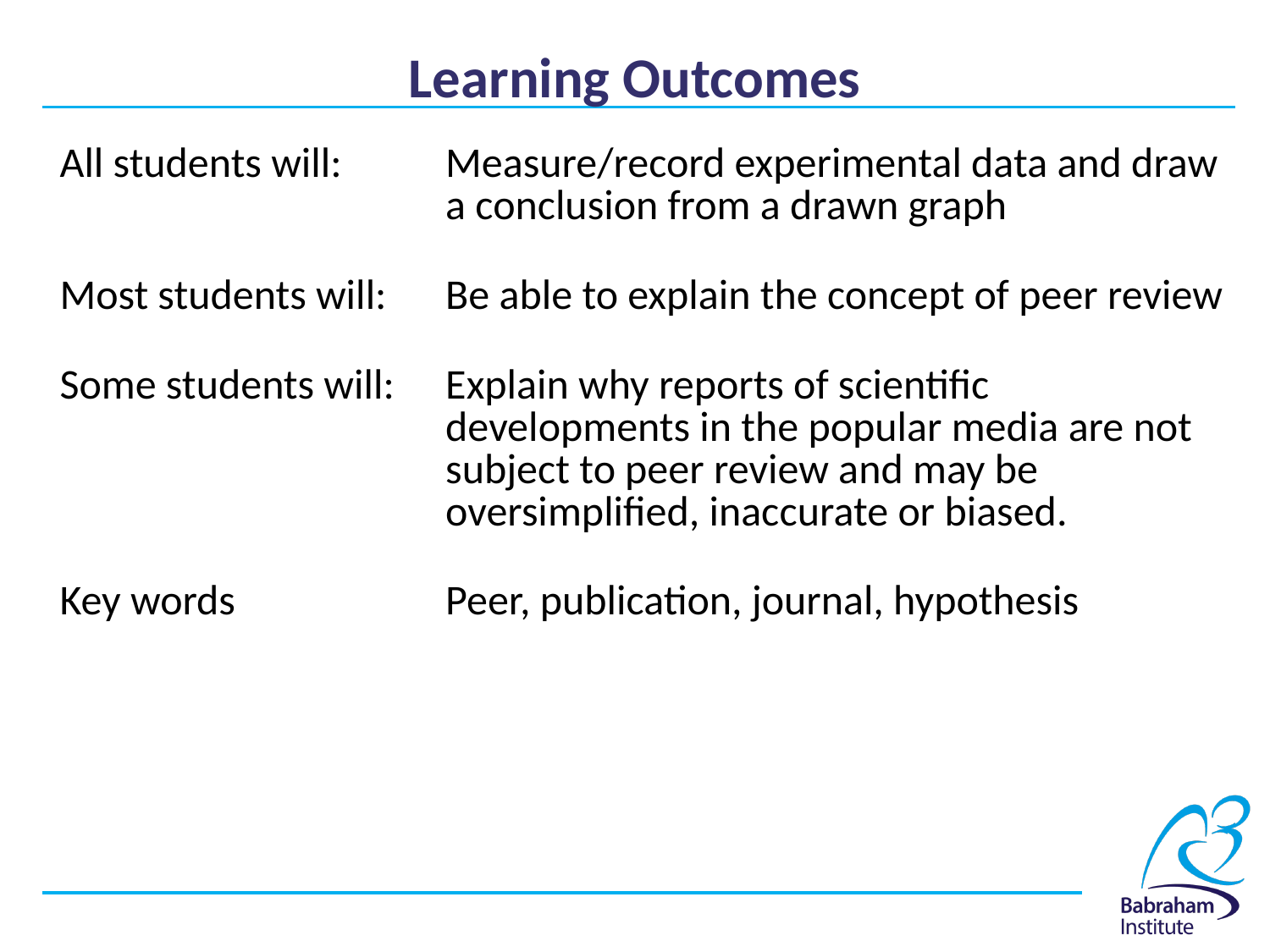

# Learning Outcomes
| All students will: | Measure/record experimental data and draw a conclusion from a drawn graph |
| --- | --- |
| Most students will: | Be able to explain the concept of peer review |
| Some students will: | Explain why reports of scientific developments in the popular media are not subject to peer review and may be oversimplified, inaccurate or biased. |
| Key words | Peer, publication, journal, hypothesis |